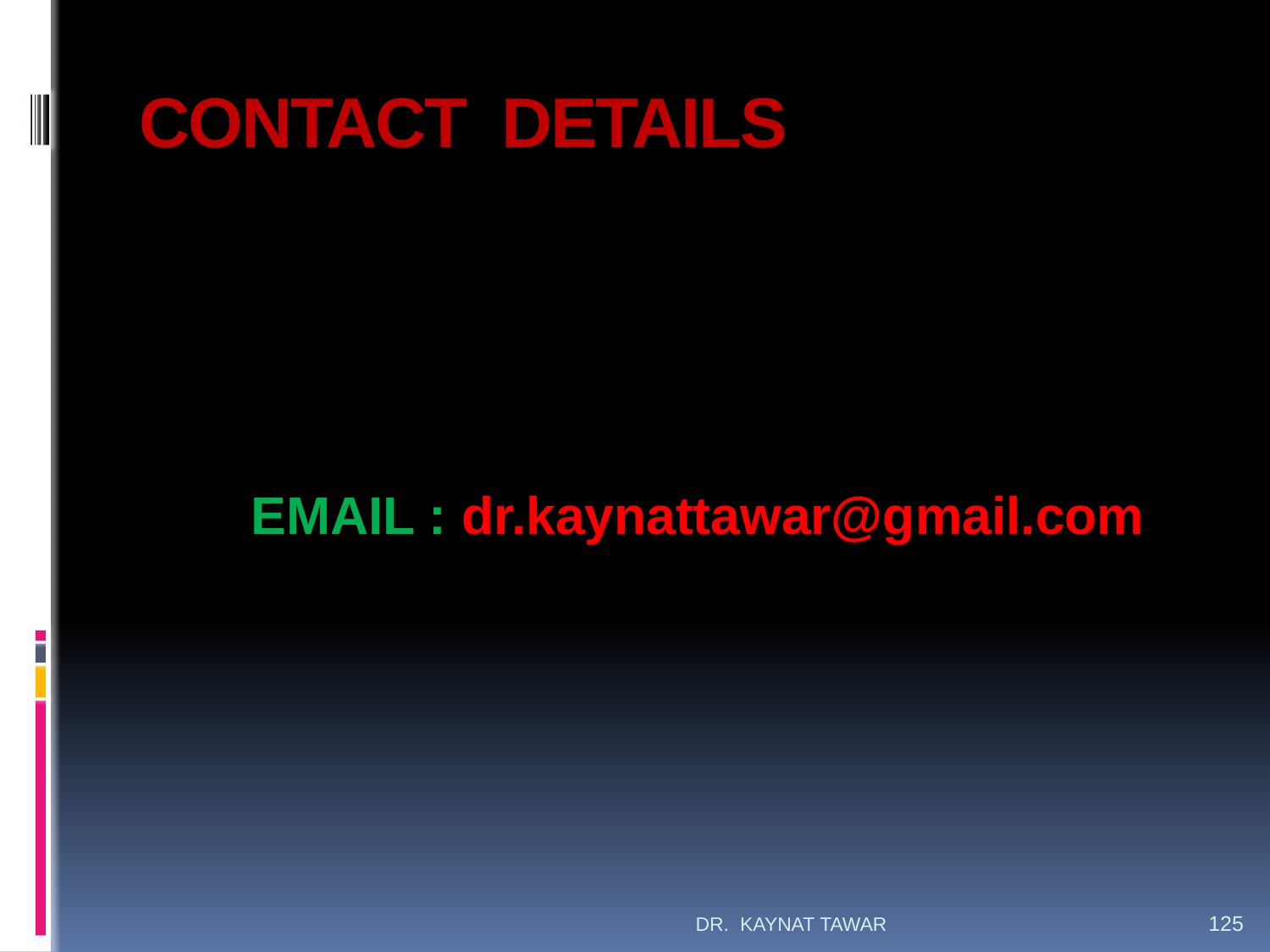

# CONTACT  DETAILS

       EMAIL : dr.kaynattawar@gmail.com
DR.  KAYNAT TAWAR
125